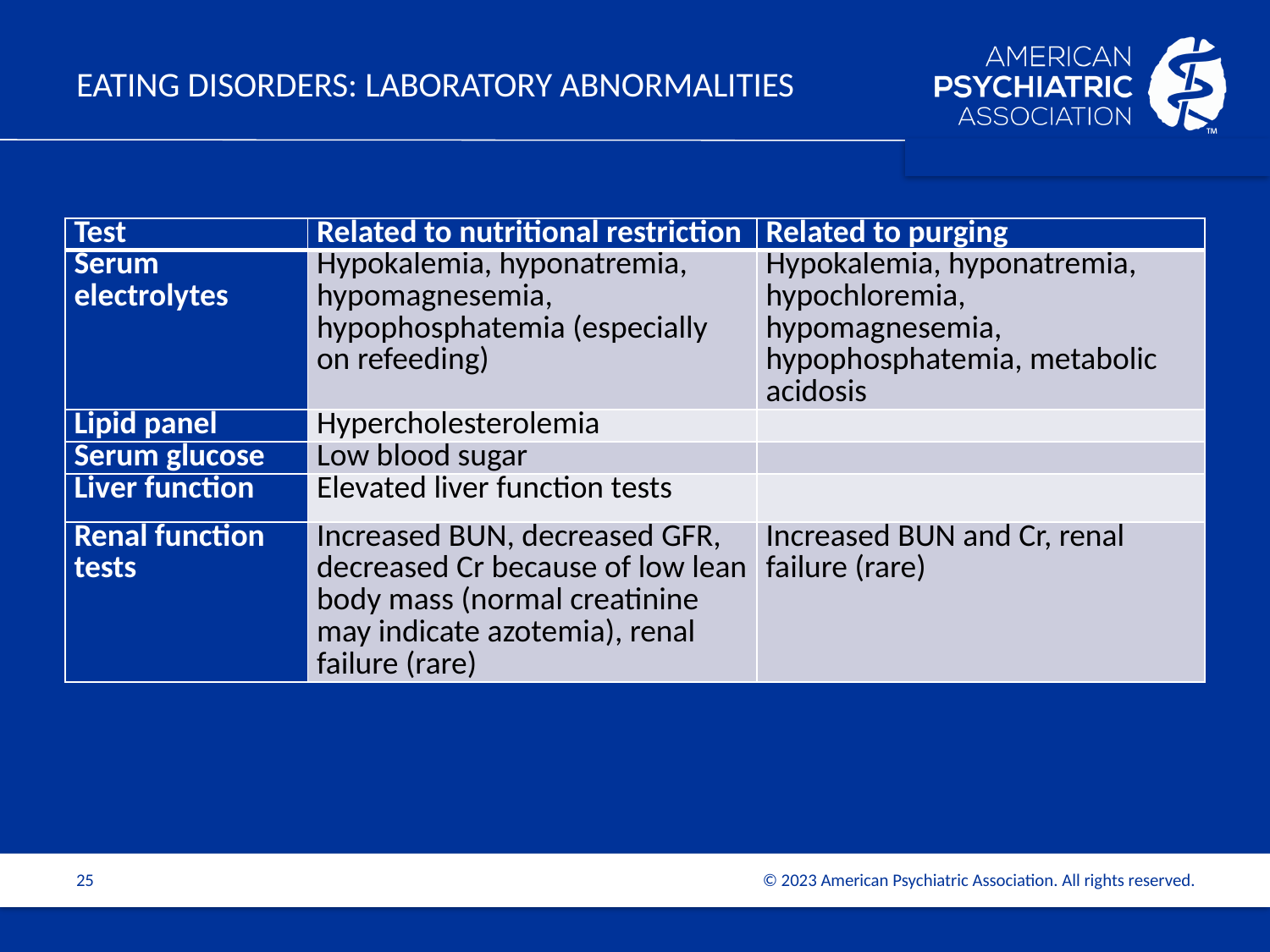

# EATING DISORDERS: laboratory abnormalities
| Test | Related to nutritional restriction | Related to purging |
| --- | --- | --- |
| Serum electrolytes | Hypokalemia, hyponatremia, hypomagnesemia, hypophosphatemia (especially on refeeding) | Hypokalemia, hyponatremia, hypochloremia, hypomagnesemia, hypophosphatemia, metabolic acidosis |
| Lipid panel | Hypercholesterolemia |  |
| Serum glucose | Low blood sugar |  |
| Liver function | Elevated liver function tests |  |
| Renal function tests | Increased BUN, decreased GFR, decreased Cr because of low lean body mass (normal creatinine may indicate azotemia), renal failure (rare) | Increased BUN and Cr, renal failure (rare) |